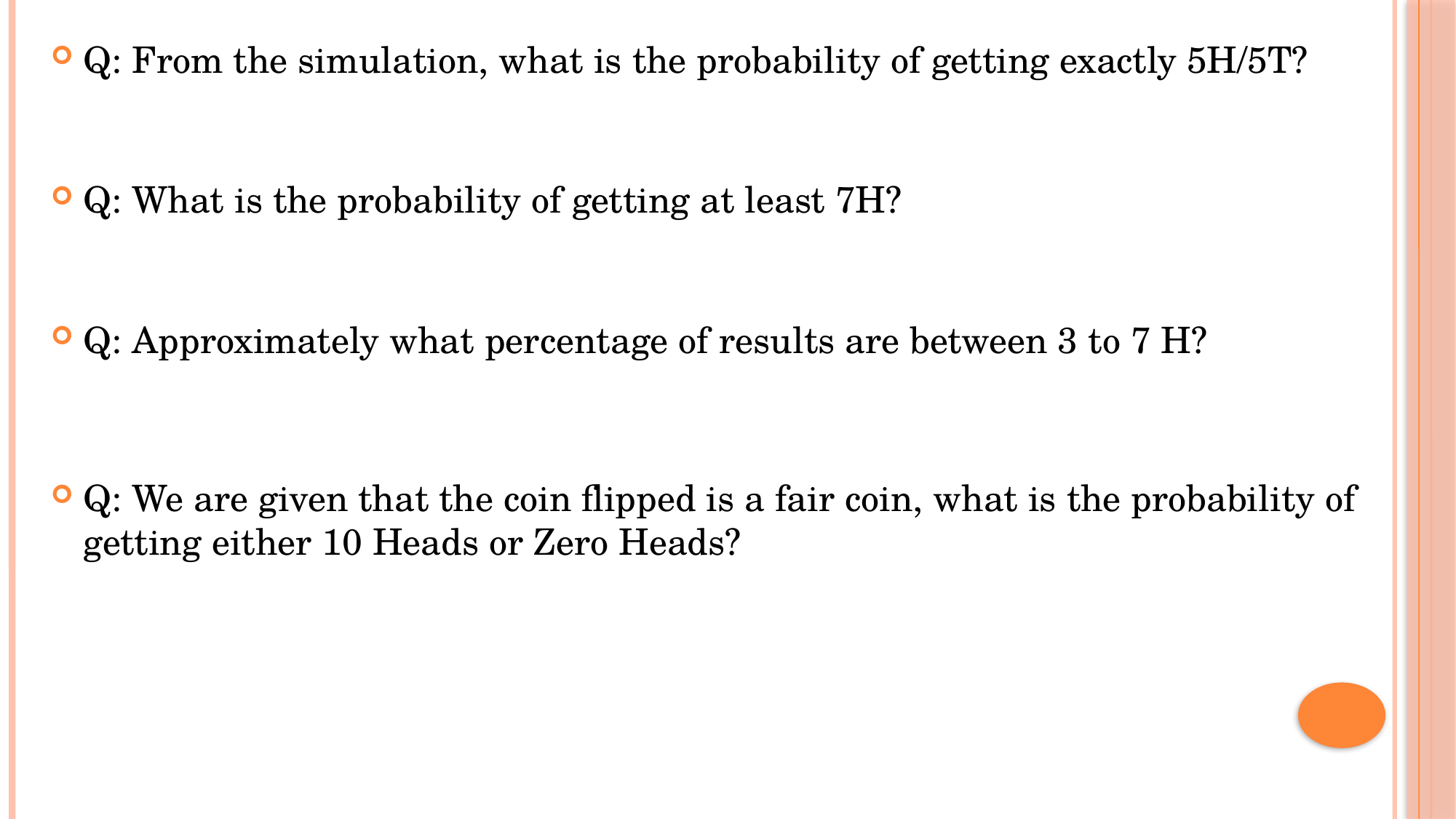

Q: From the simulation, what is the probability of getting exactly 5H/5T?
Q: What is the probability of getting at least 7H?
Q: Approximately what percentage of results are between 3 to 7 H?

Q: We are given that the coin flipped is a fair coin, what is the probability of getting either 10 Heads or Zero Heads?